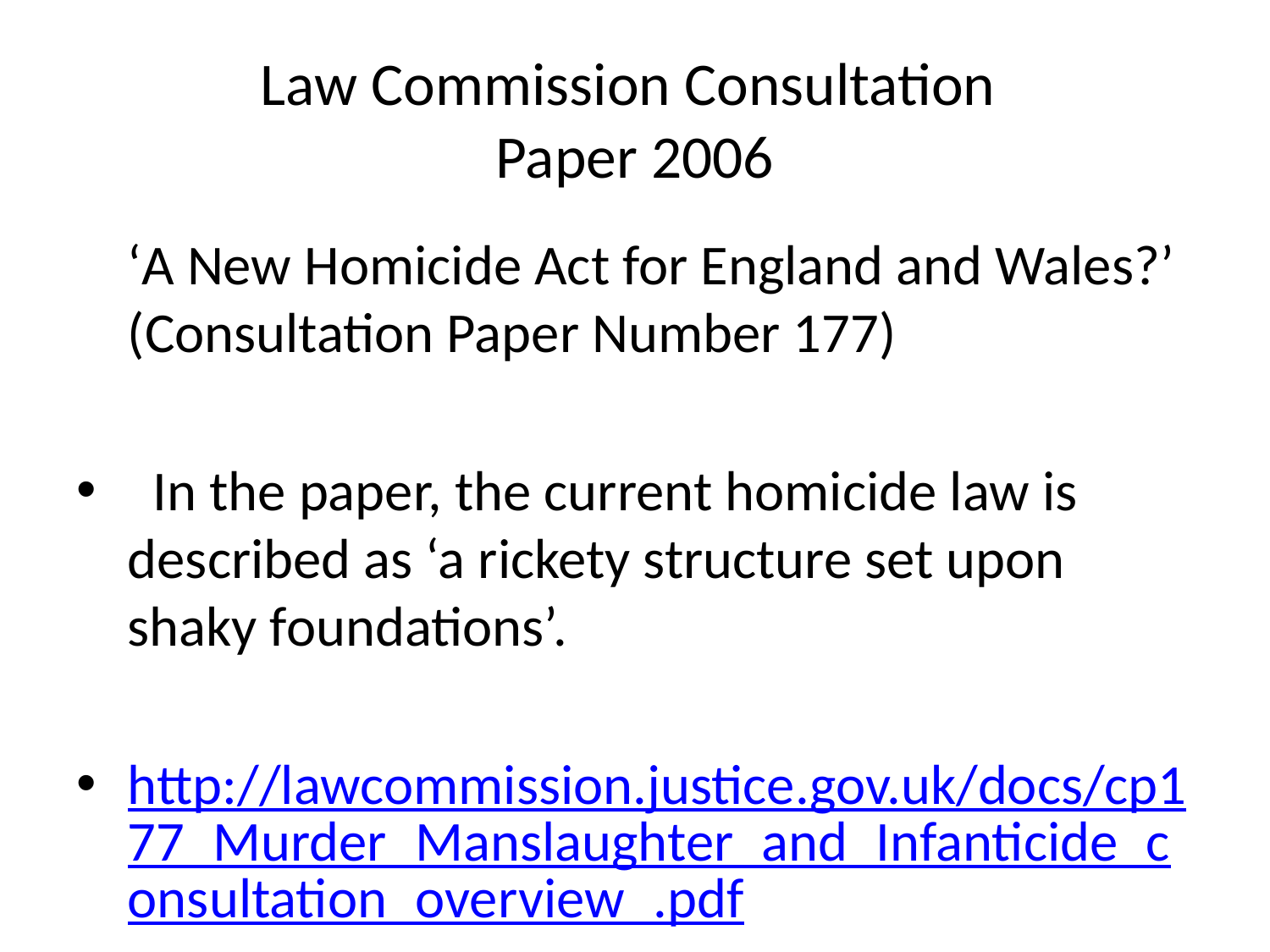

# Law Commission Consultation Paper 2006
	‘A New Homicide Act for England and Wales?’ (Consultation Paper Number 177)

  In the paper, the current homicide law is described as ‘a rickety structure set upon shaky foundations’.

http://lawcommission.justice.gov.uk/docs/cp177_Murder_Manslaughter_and_Infanticide_consultation_overview_.pdf